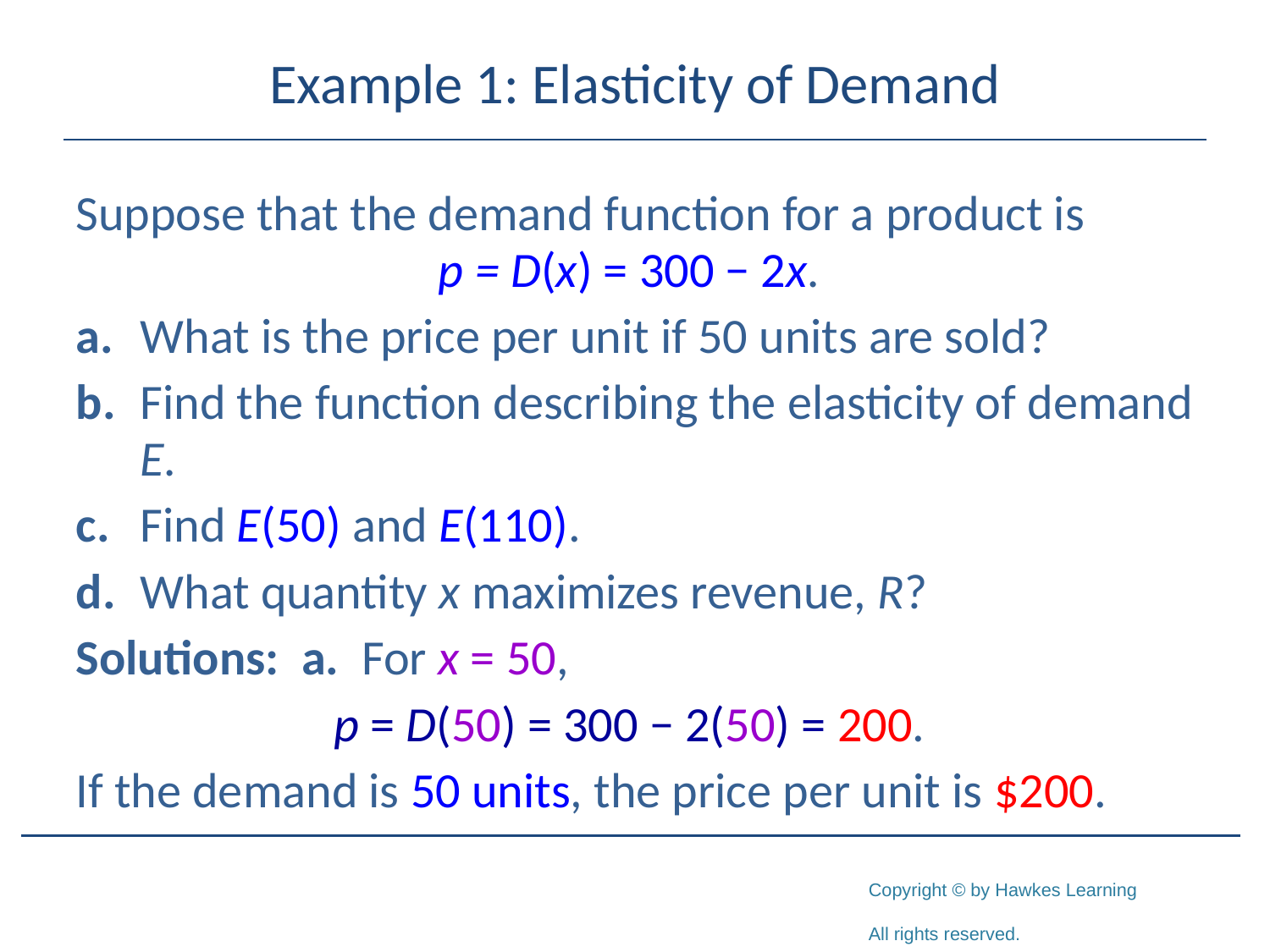

# Example 1: Elasticity of Demand
Suppose that the demand function for a product is
p = D(x) = 300 − 2x.
a.	What is the price per unit if 50 units are sold?
b.	Find the function describing the elasticity of demand E.
c.	Find E(50) and E(110).
d.	What quantity x maximizes revenue, R?
Solutions:  a.  For x = 50,
p = D(50) = 300 − 2(50) = 200.
If the demand is 50 units, the price per unit is $200.